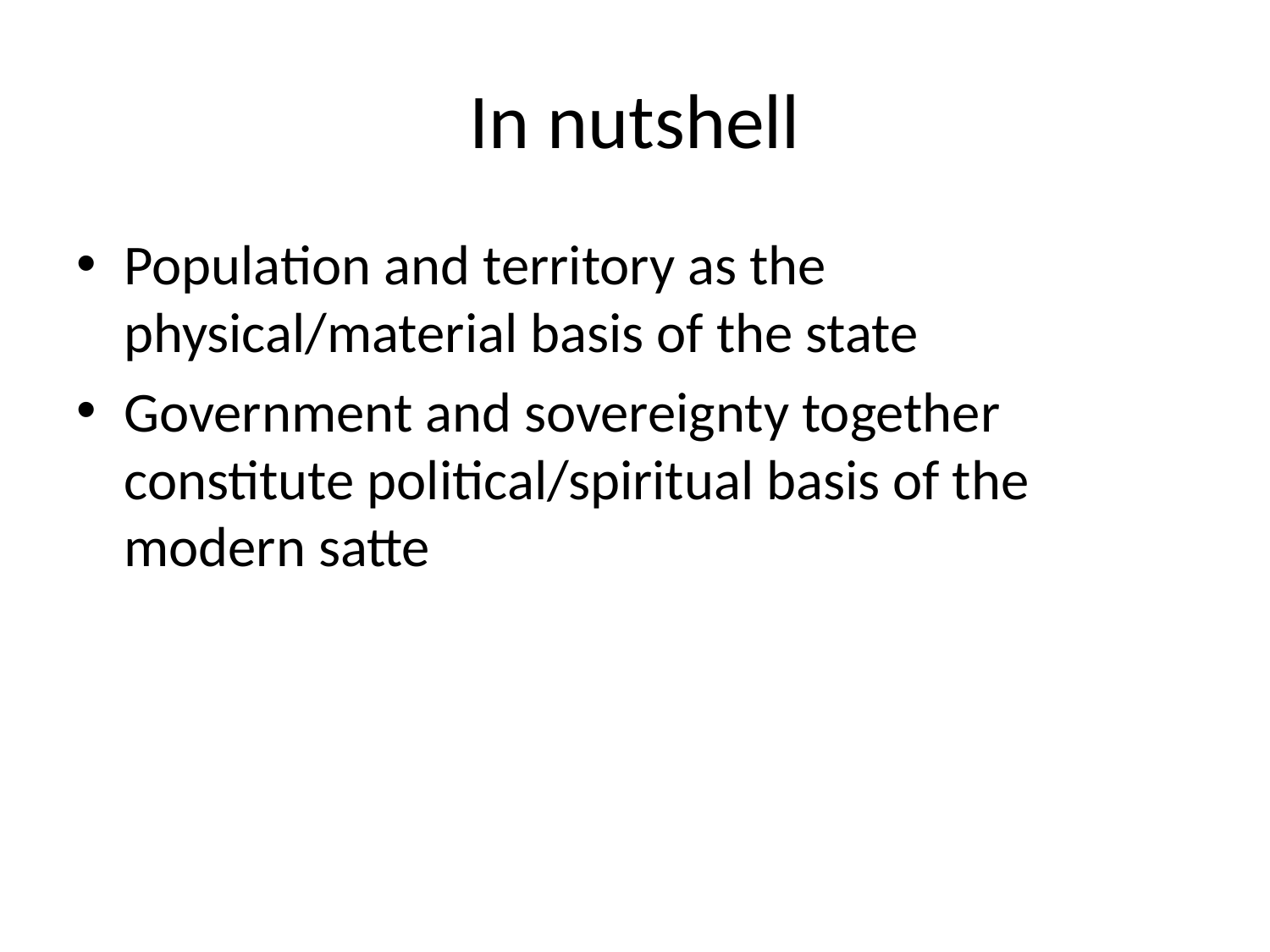

# In nutshell
Population and territory as the physical/material basis of the state
Government and sovereignty together constitute political/spiritual basis of the modern satte